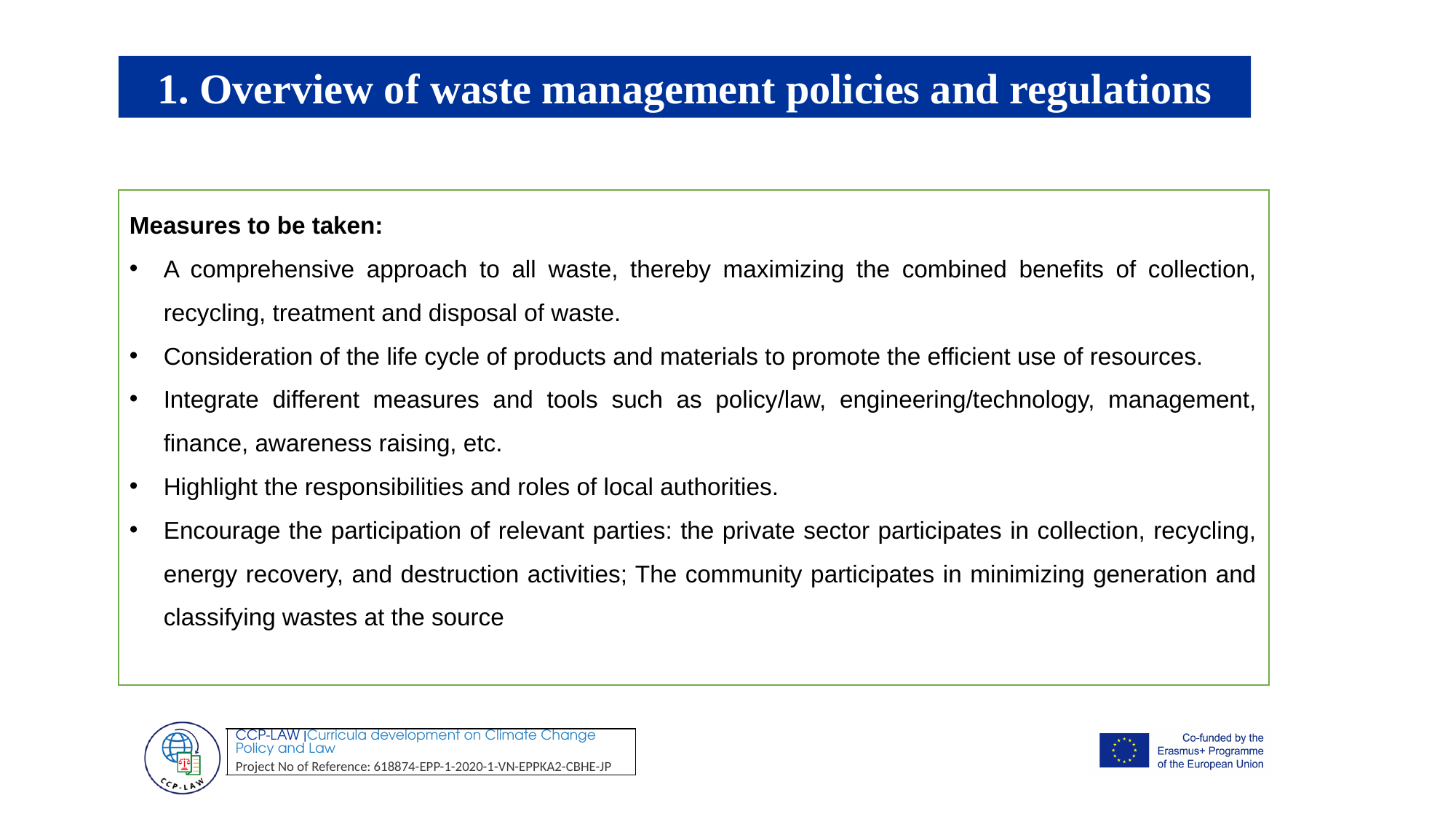

1. Overview of waste management policies and regulations
Measures to be taken:
A comprehensive approach to all waste, thereby maximizing the combined benefits of collection, recycling, treatment and disposal of waste.
Consideration of the life cycle of products and materials to promote the efficient use of resources.
Integrate different measures and tools such as policy/law, engineering/technology, management, finance, awareness raising, etc.
Highlight the responsibilities and roles of local authorities.
Encourage the participation of relevant parties: the private sector participates in collection, recycling, energy recovery, and destruction activities; The community participates in minimizing generation and classifying wastes at the source